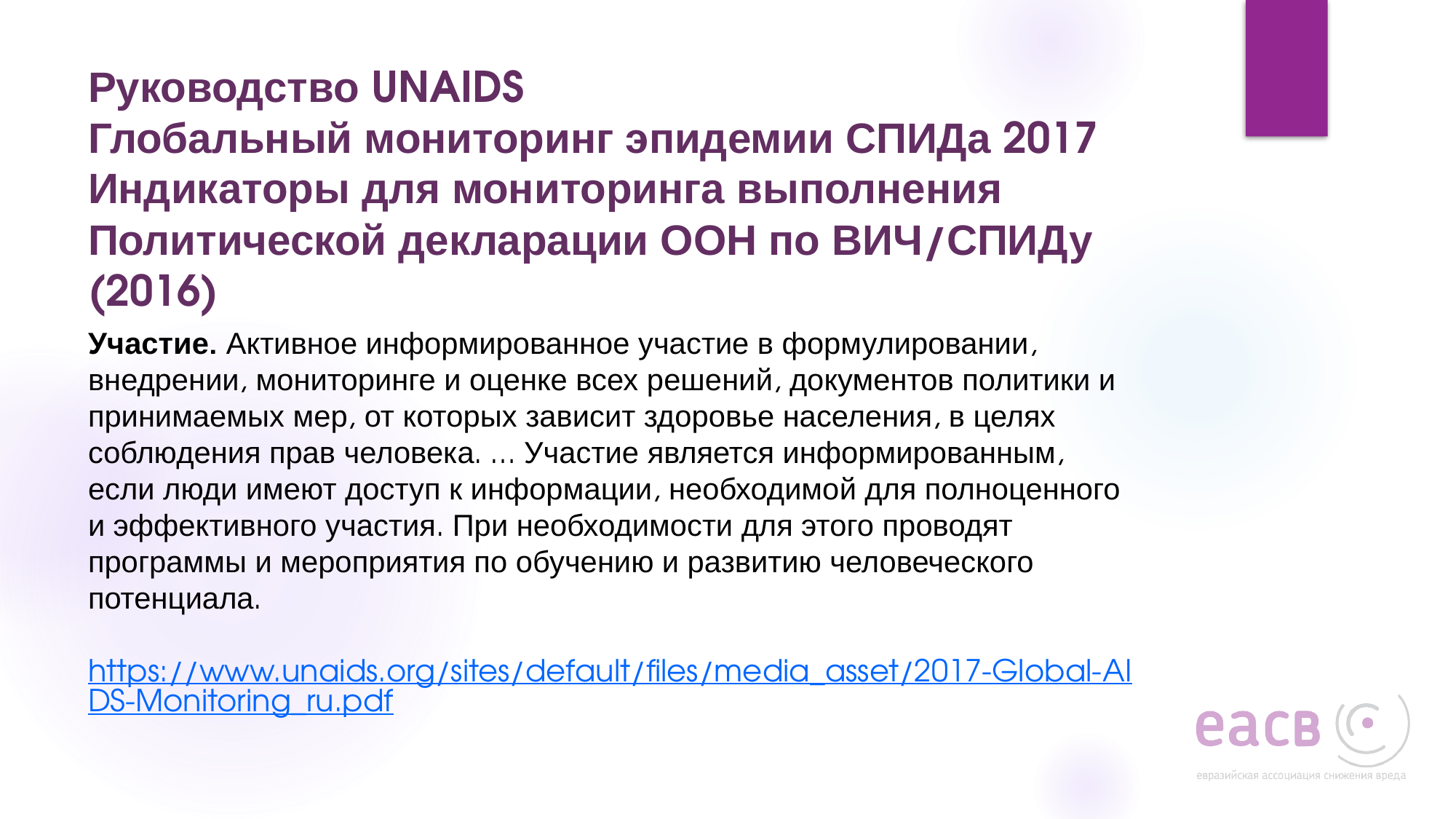

# Руководство UNAIDS Глобальный мониторинг эпидемии СПИДа 2017  Индикаторы для мониторинга выполнения Политической декларации ООН по ВИЧ/СПИДу (2016)
Участие. Активное информированное участие в формулировании, внедрении, мониторинге и оценке всех решений, документов политики и принимаемых мер, от которых зависит здоровье населения, в целях соблюдения прав человека. … Участие является информированным, если люди имеют доступ к информации, необходимой для полноценного и эффективного участия. При необходимости для этого проводят программы и мероприятия по обучению и развитию человеческого потенциала.
https://www.unaids.org/sites/default/files/media_asset/2017-Global-AIDS-Monitoring_ru.pdf